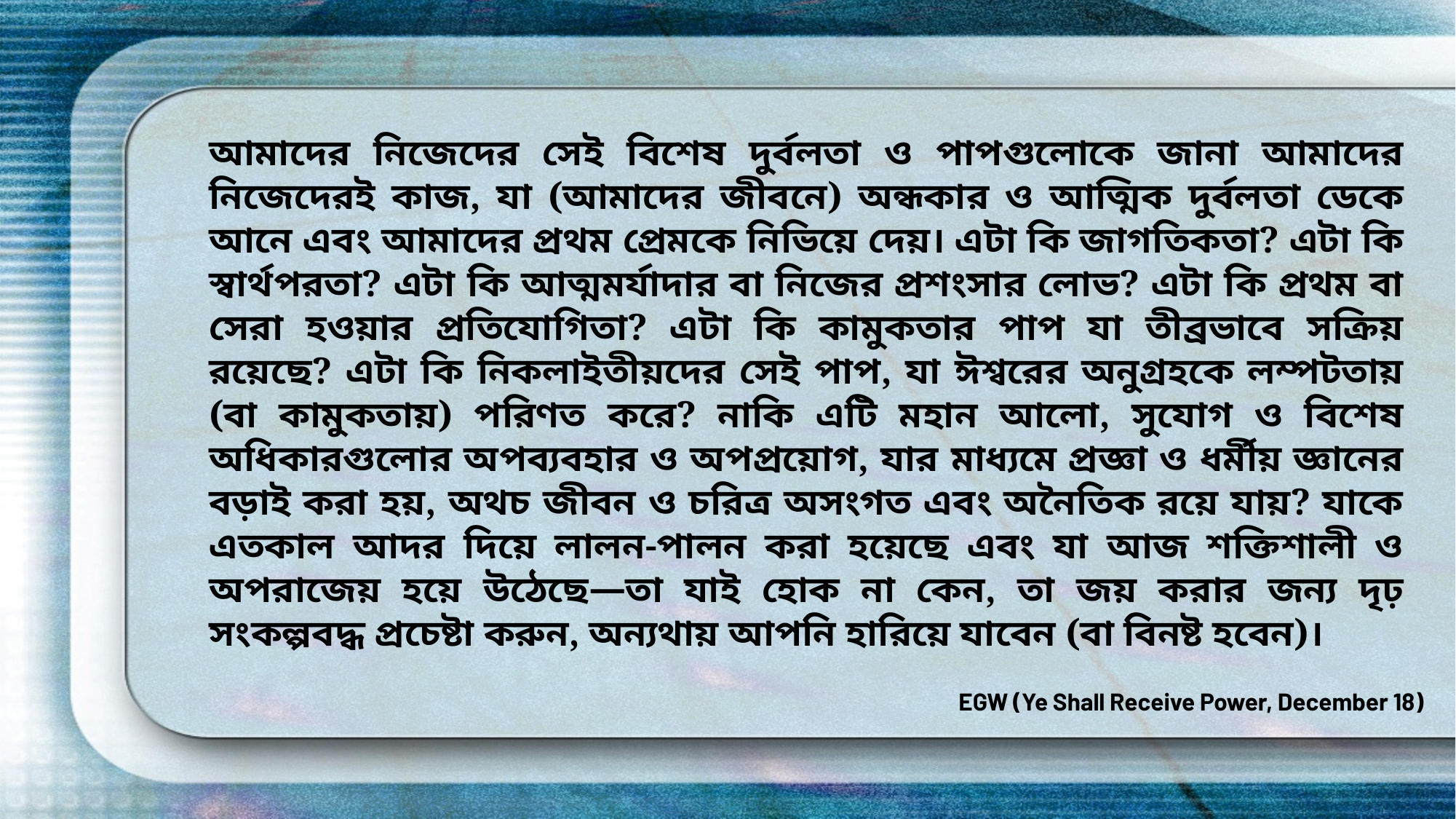

আমাদের নিজেদের সেই বিশেষ দুর্বলতা ও পাপগুলোকে জানা আমাদের নিজেদেরই কাজ, যা (আমাদের জীবনে) অন্ধকার ও আত্মিক দুর্বলতা ডেকে আনে এবং আমাদের প্রথম প্রেমকে নিভিয়ে দেয়। এটা কি জাগতিকতা? এটা কি স্বার্থপরতা? এটা কি আত্মমর্যাদার বা নিজের প্রশংসার লোভ? এটা কি প্রথম বা সেরা হওয়ার প্রতিযোগিতা? এটা কি কামুকতার পাপ যা তীব্রভাবে সক্রিয় রয়েছে? এটা কি নিকলাইতীয়দের সেই পাপ, যা ঈশ্বরের অনুগ্রহকে লম্পটতায় (বা কামুকতায়) পরিণত করে? নাকি এটি মহান আলো, সুযোগ ও বিশেষ অধিকারগুলোর অপব্যবহার ও অপপ্রয়োগ, যার মাধ্যমে প্রজ্ঞা ও ধর্মীয় জ্ঞানের বড়াই করা হয়, অথচ জীবন ও চরিত্র অসংগত এবং অনৈতিক রয়ে যায়? যাকে এতকাল আদর দিয়ে লালন-পালন করা হয়েছে এবং যা আজ শক্তিশালী ও অপরাজেয় হয়ে উঠেছে—তা যাই হোক না কেন, তা জয় করার জন্য দৃঢ় সংকল্পবদ্ধ প্রচেষ্টা করুন, অন্যথায় আপনি হারিয়ে যাবেন (বা বিনষ্ট হবেন)।
EGW (Ye Shall Receive Power, December 18)